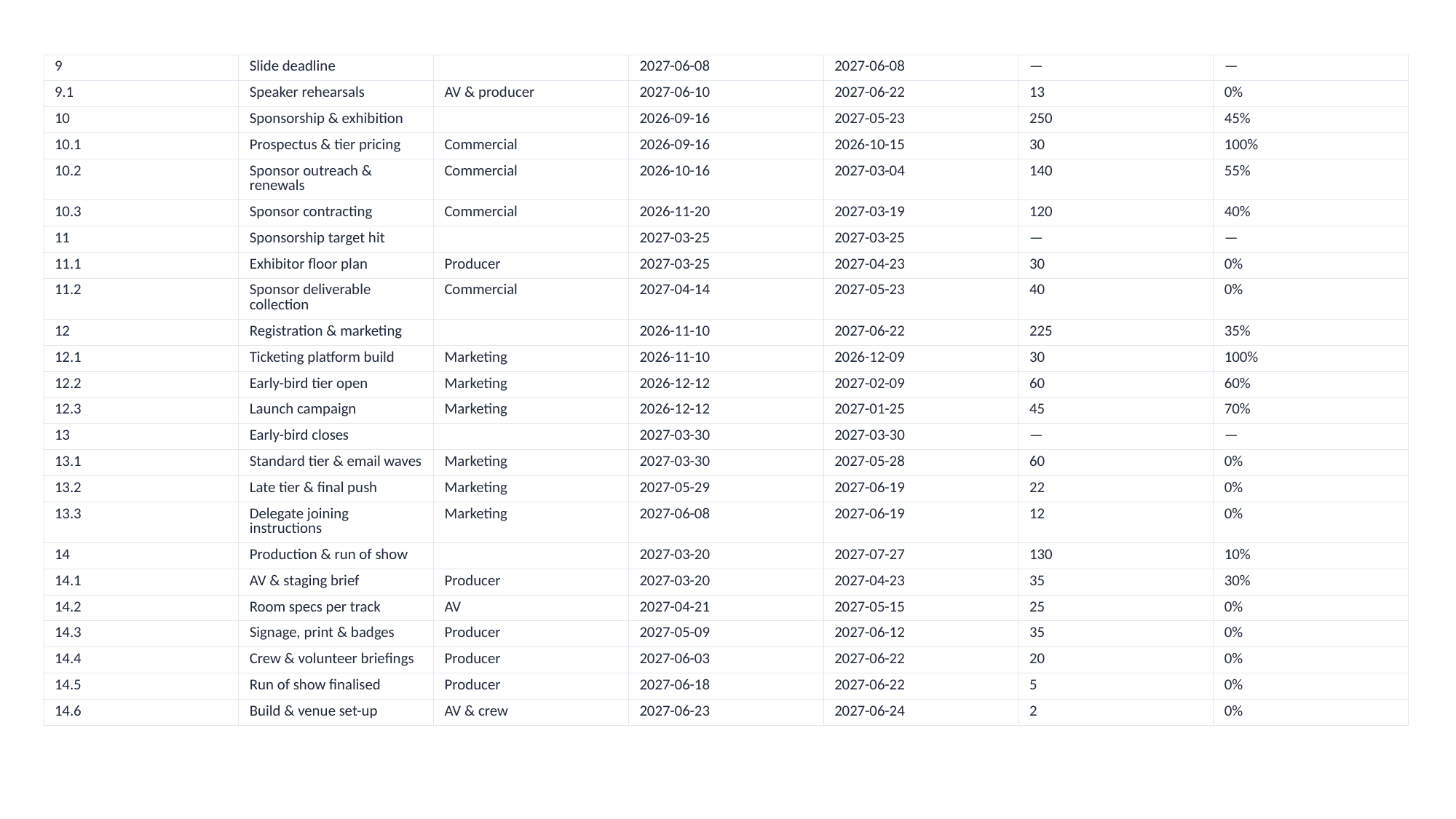

| 9 | Slide deadline |  | 2027-06-08 | 2027-06-08 | — | — |
| --- | --- | --- | --- | --- | --- | --- |
| 9.1 | Speaker rehearsals | AV & producer | 2027-06-10 | 2027-06-22 | 13 | 0% |
| 10 | Sponsorship & exhibition |  | 2026-09-16 | 2027-05-23 | 250 | 45% |
| 10.1 | Prospectus & tier pricing | Commercial | 2026-09-16 | 2026-10-15 | 30 | 100% |
| 10.2 | Sponsor outreach & renewals | Commercial | 2026-10-16 | 2027-03-04 | 140 | 55% |
| 10.3 | Sponsor contracting | Commercial | 2026-11-20 | 2027-03-19 | 120 | 40% |
| 11 | Sponsorship target hit |  | 2027-03-25 | 2027-03-25 | — | — |
| 11.1 | Exhibitor floor plan | Producer | 2027-03-25 | 2027-04-23 | 30 | 0% |
| 11.2 | Sponsor deliverable collection | Commercial | 2027-04-14 | 2027-05-23 | 40 | 0% |
| 12 | Registration & marketing |  | 2026-11-10 | 2027-06-22 | 225 | 35% |
| 12.1 | Ticketing platform build | Marketing | 2026-11-10 | 2026-12-09 | 30 | 100% |
| 12.2 | Early-bird tier open | Marketing | 2026-12-12 | 2027-02-09 | 60 | 60% |
| 12.3 | Launch campaign | Marketing | 2026-12-12 | 2027-01-25 | 45 | 70% |
| 13 | Early-bird closes |  | 2027-03-30 | 2027-03-30 | — | — |
| 13.1 | Standard tier & email waves | Marketing | 2027-03-30 | 2027-05-28 | 60 | 0% |
| 13.2 | Late tier & final push | Marketing | 2027-05-29 | 2027-06-19 | 22 | 0% |
| 13.3 | Delegate joining instructions | Marketing | 2027-06-08 | 2027-06-19 | 12 | 0% |
| 14 | Production & run of show |  | 2027-03-20 | 2027-07-27 | 130 | 10% |
| 14.1 | AV & staging brief | Producer | 2027-03-20 | 2027-04-23 | 35 | 30% |
| 14.2 | Room specs per track | AV | 2027-04-21 | 2027-05-15 | 25 | 0% |
| 14.3 | Signage, print & badges | Producer | 2027-05-09 | 2027-06-12 | 35 | 0% |
| 14.4 | Crew & volunteer briefings | Producer | 2027-06-03 | 2027-06-22 | 20 | 0% |
| 14.5 | Run of show finalised | Producer | 2027-06-18 | 2027-06-22 | 5 | 0% |
| 14.6 | Build & venue set-up | AV & crew | 2027-06-23 | 2027-06-24 | 2 | 0% |